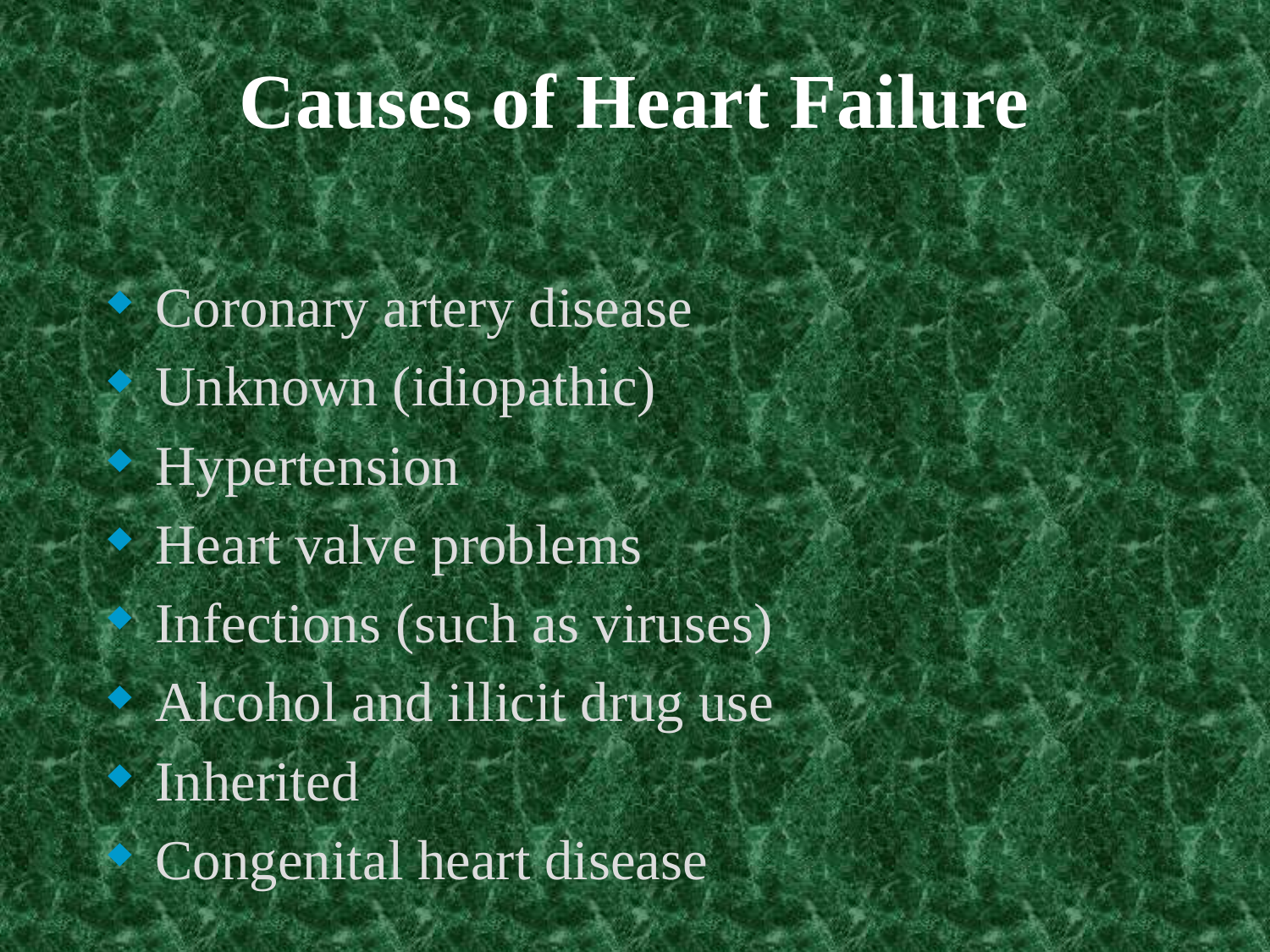

# Causes of Heart Failure
Coronary artery disease
Unknown (idiopathic)
Hypertension
Heart valve problems
Infections (such as viruses)
Alcohol and illicit drug use
Inherited
Congenital heart disease